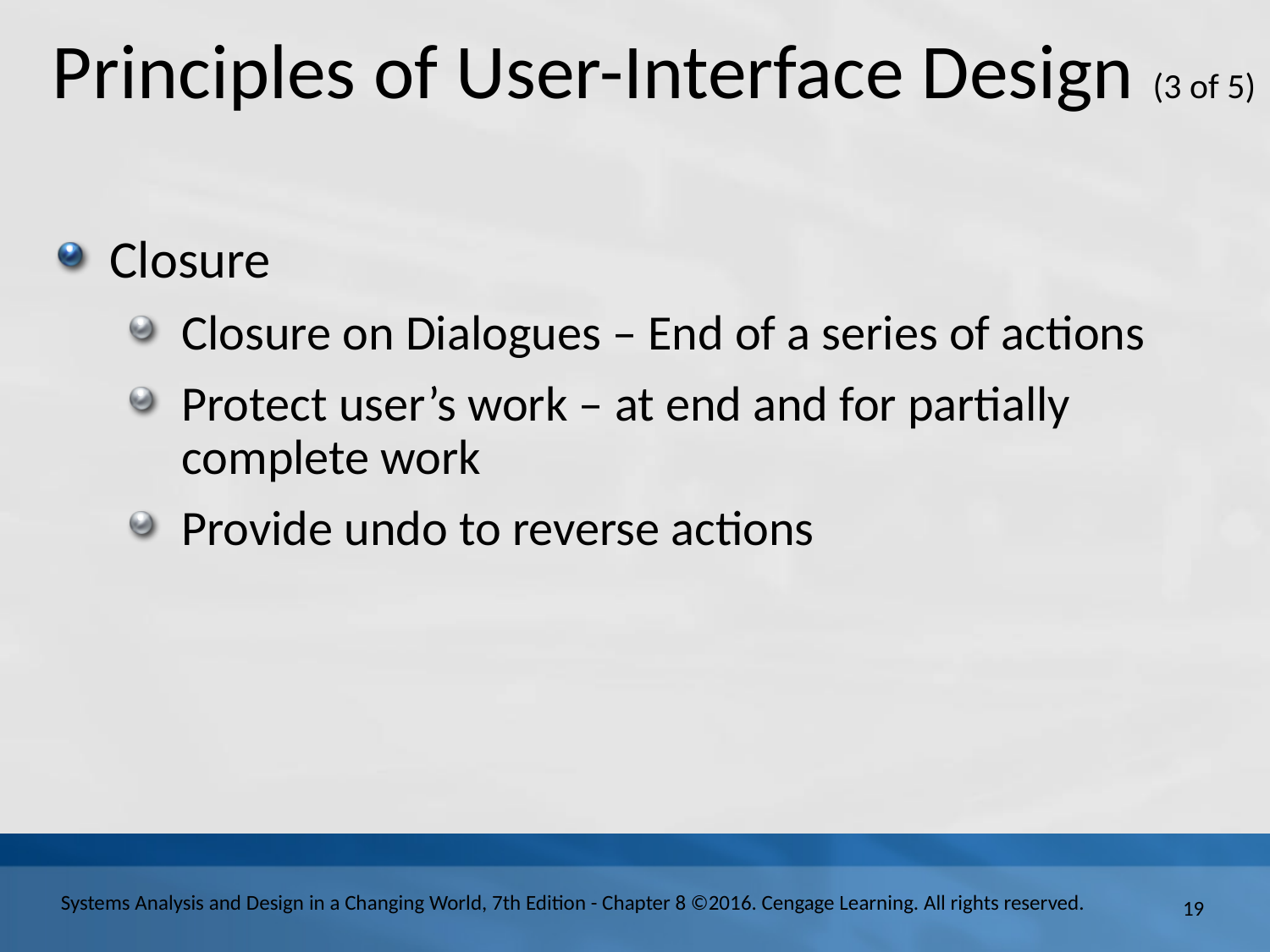

# Principles of User-Interface Design (3 of 5)
Closure
Closure on Dialogues – End of a series of actions
Protect user’s work – at end and for partially complete work
Provide undo to reverse actions
19